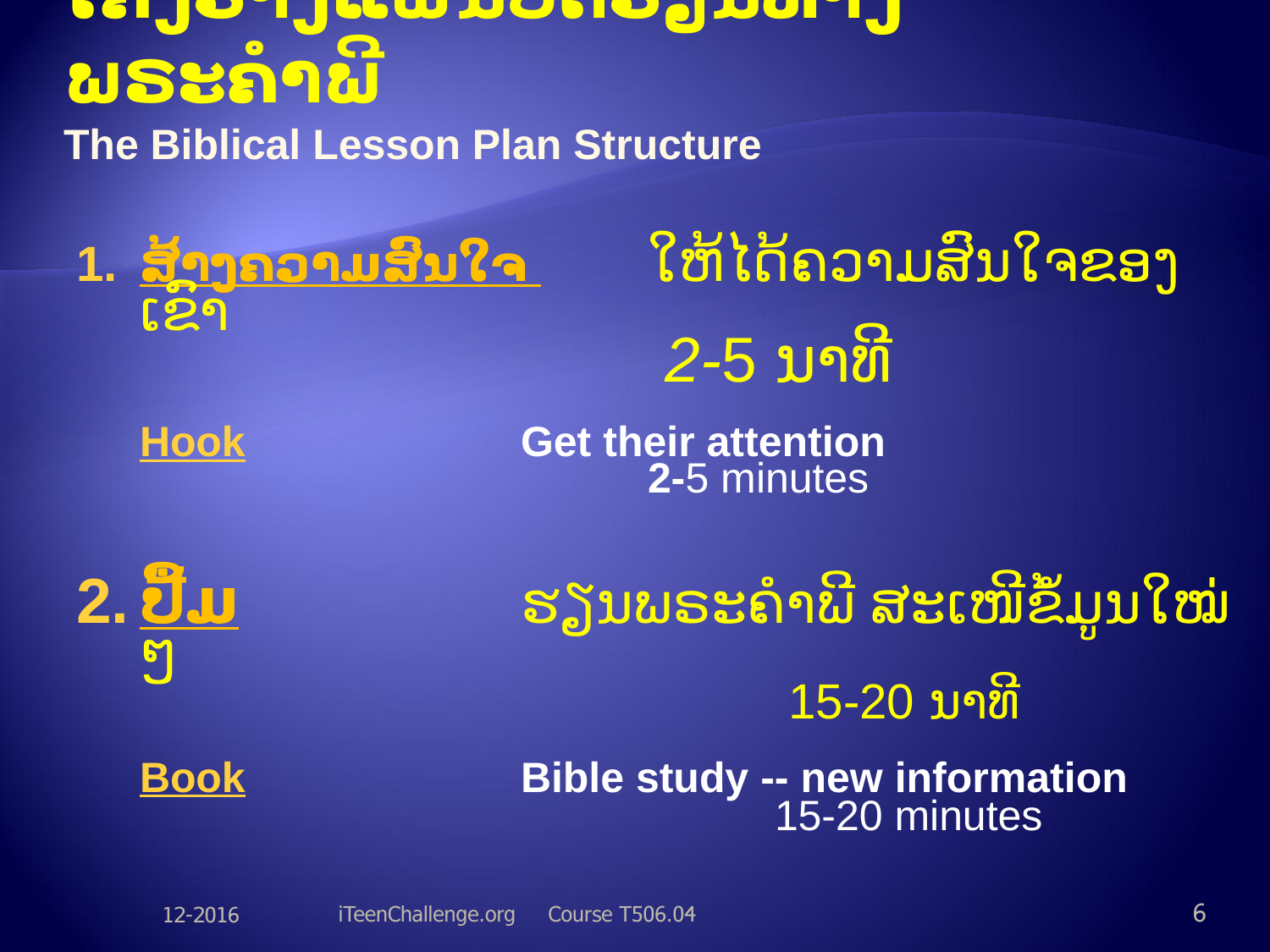

# ໂຄງຮ່າງແຜນບົດຮຽນທາງພຣະຄຳພີ The Biblical Lesson Plan Structure
ສ້າງຄວາມສົນໃຈ 	ໃຫ້ໄດ້ຄວາມສົນໃຈຂອງເຂົາ
		 2-5 ນາທີ
Hook	Get their attention
		2-5 minutes

ປື້ມ	ຮຽນພຣະຄຳພີ ສະເໜີຂໍ້ມູນໃໝ່ໆ
			 15-20 ນາທີ
Book	Bible study -- new information
			15-20 minutes
12-2016
iTeenChallenge.org     Course T506.04
6